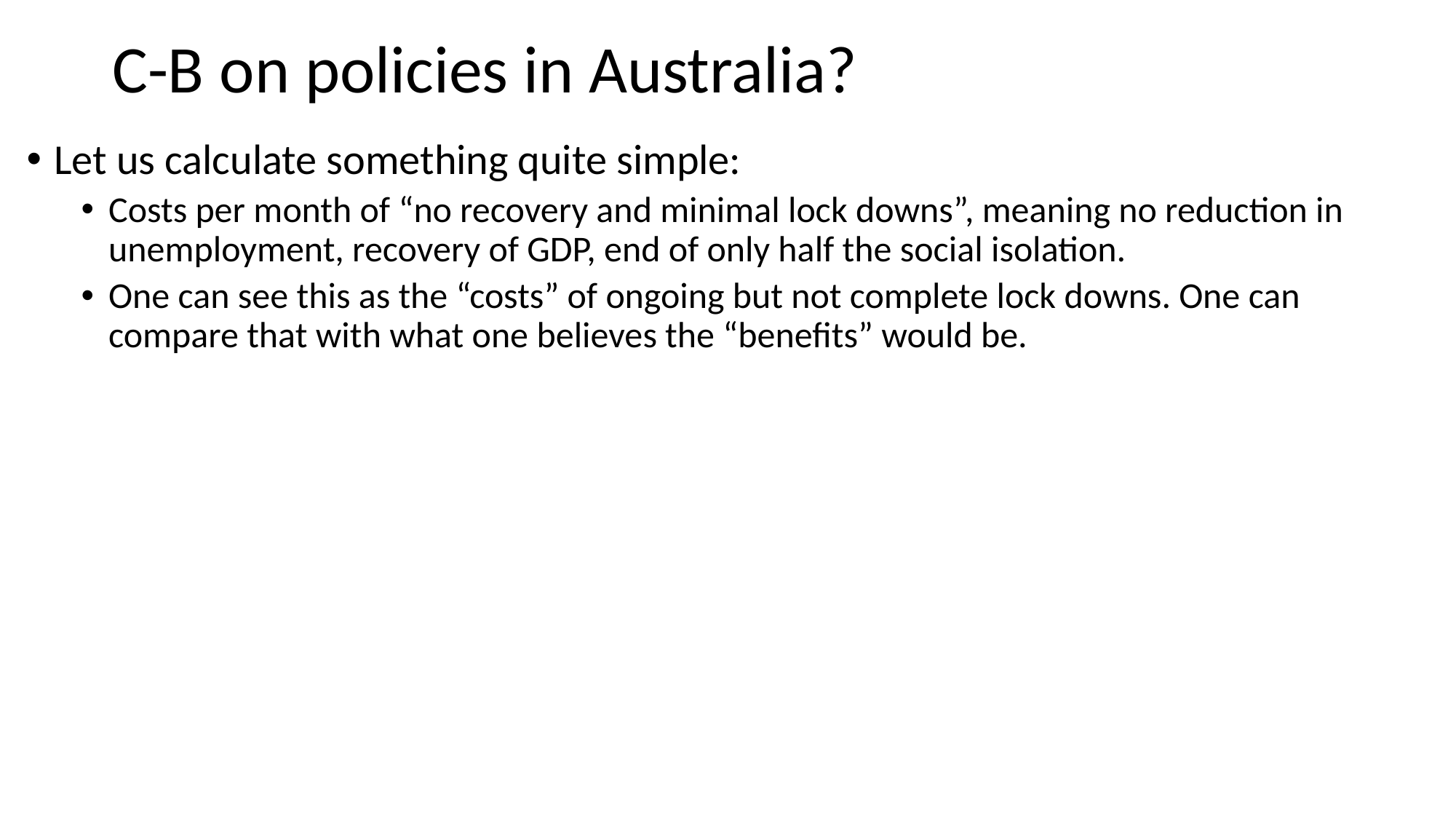

# C-B on policies in Australia?
Let us calculate something quite simple:
Costs per month of “no recovery and minimal lock downs”, meaning no reduction in unemployment, recovery of GDP, end of only half the social isolation.
One can see this as the “costs” of ongoing but not complete lock downs. One can compare that with what one believes the “benefits” would be.